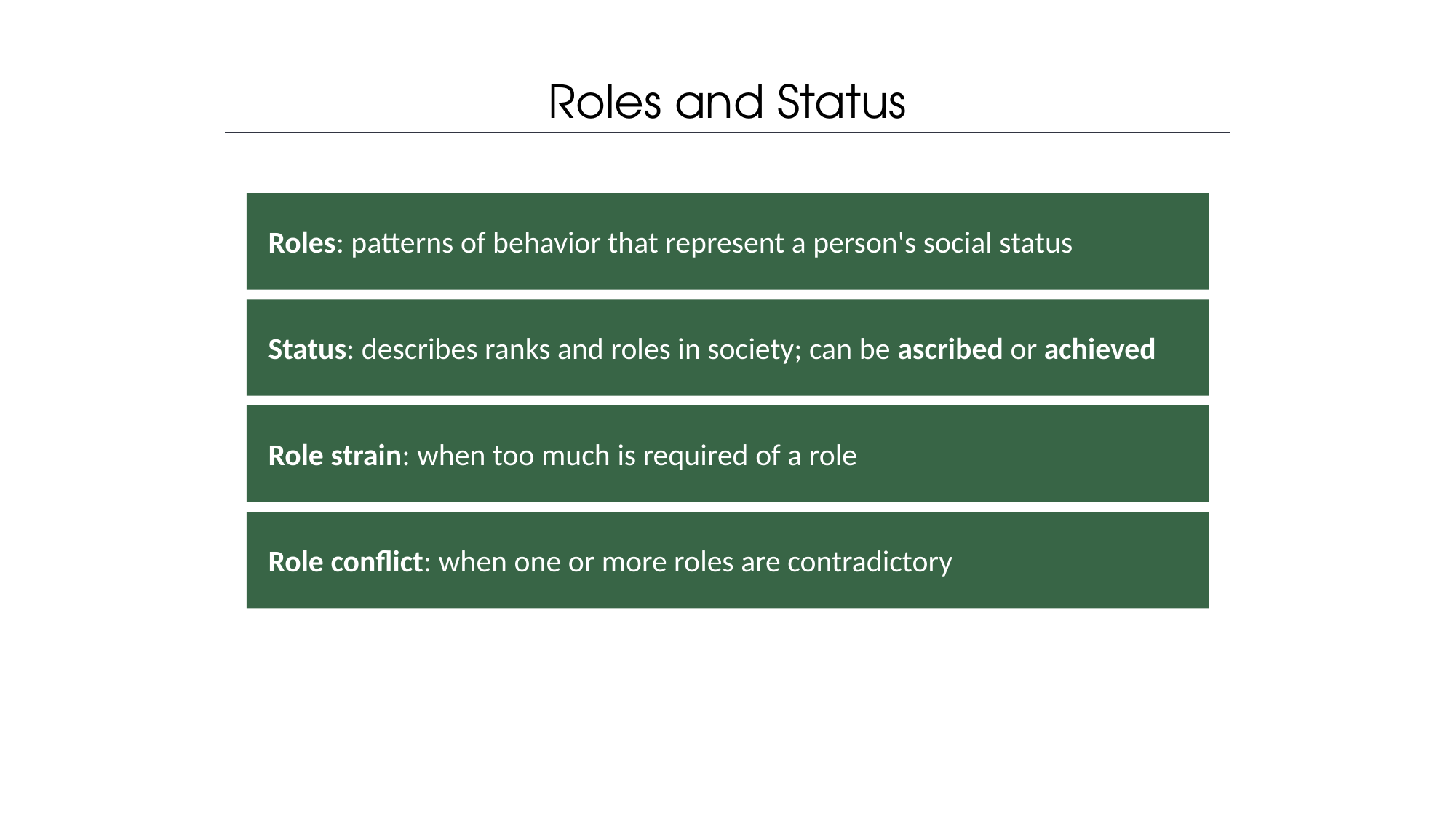

Roles and Status
HAWKES LEARNING

Roles: patterns of behavior that represent a person's social status

Status: describes ranks and roles in society; can be ascribed or achieved

Role strain: when too much is required of a role

Role conflict: when one or more roles are contradictory